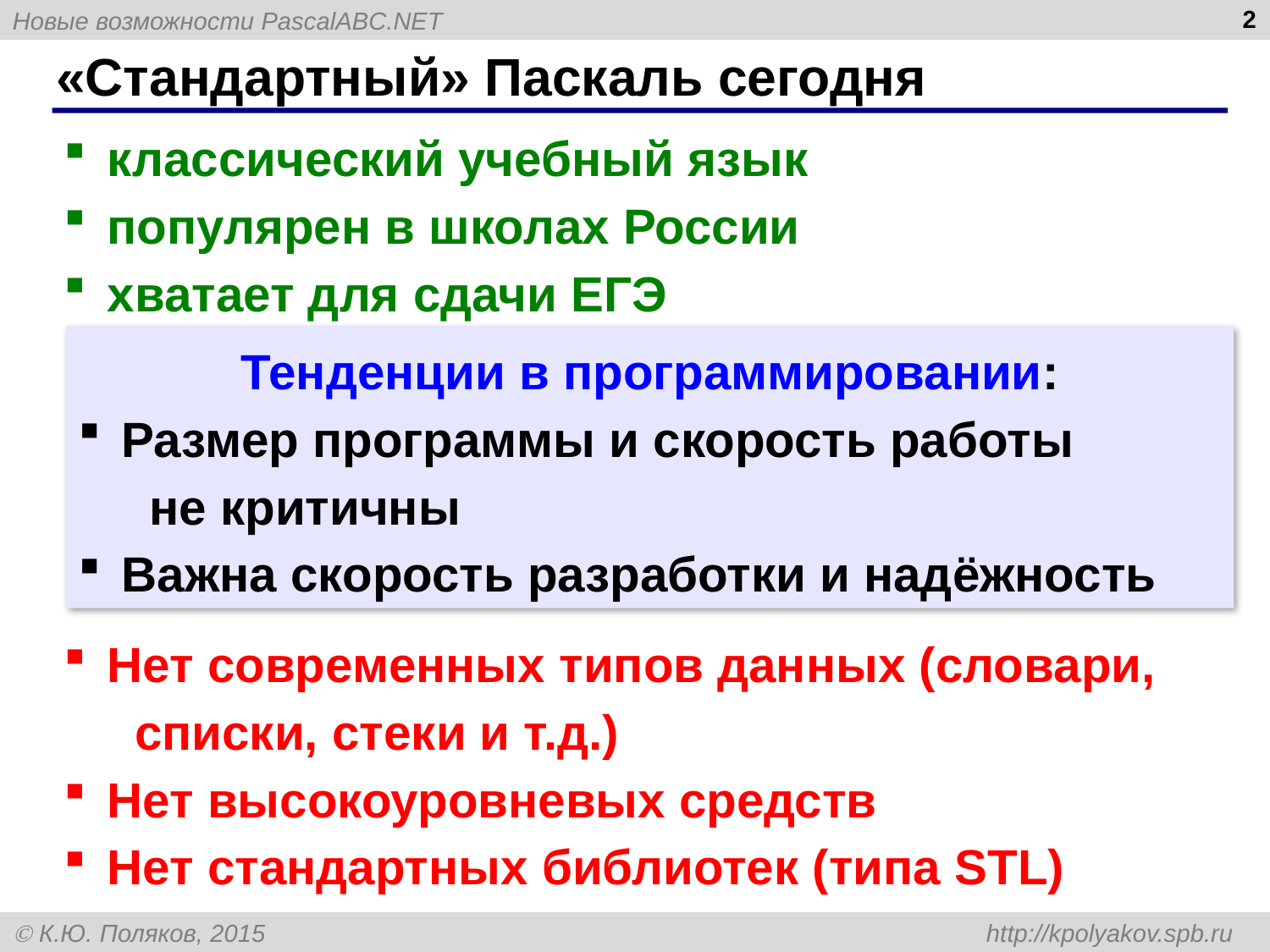

2
# «Стандартный» Паскаль сегодня
 классический учебный язык
 популярен в школах России
 хватает для сдачи ЕГЭ

 Нет современных типов данных (словари,
   списки, стеки и т.д.)
 Нет высокоуровневых средств
 Нет стандартных библиотек (типа STL)

Тенденции в программировании:
 Размер программы и скорость работы
   не критичны
 Важна скорость разработки и надёжность